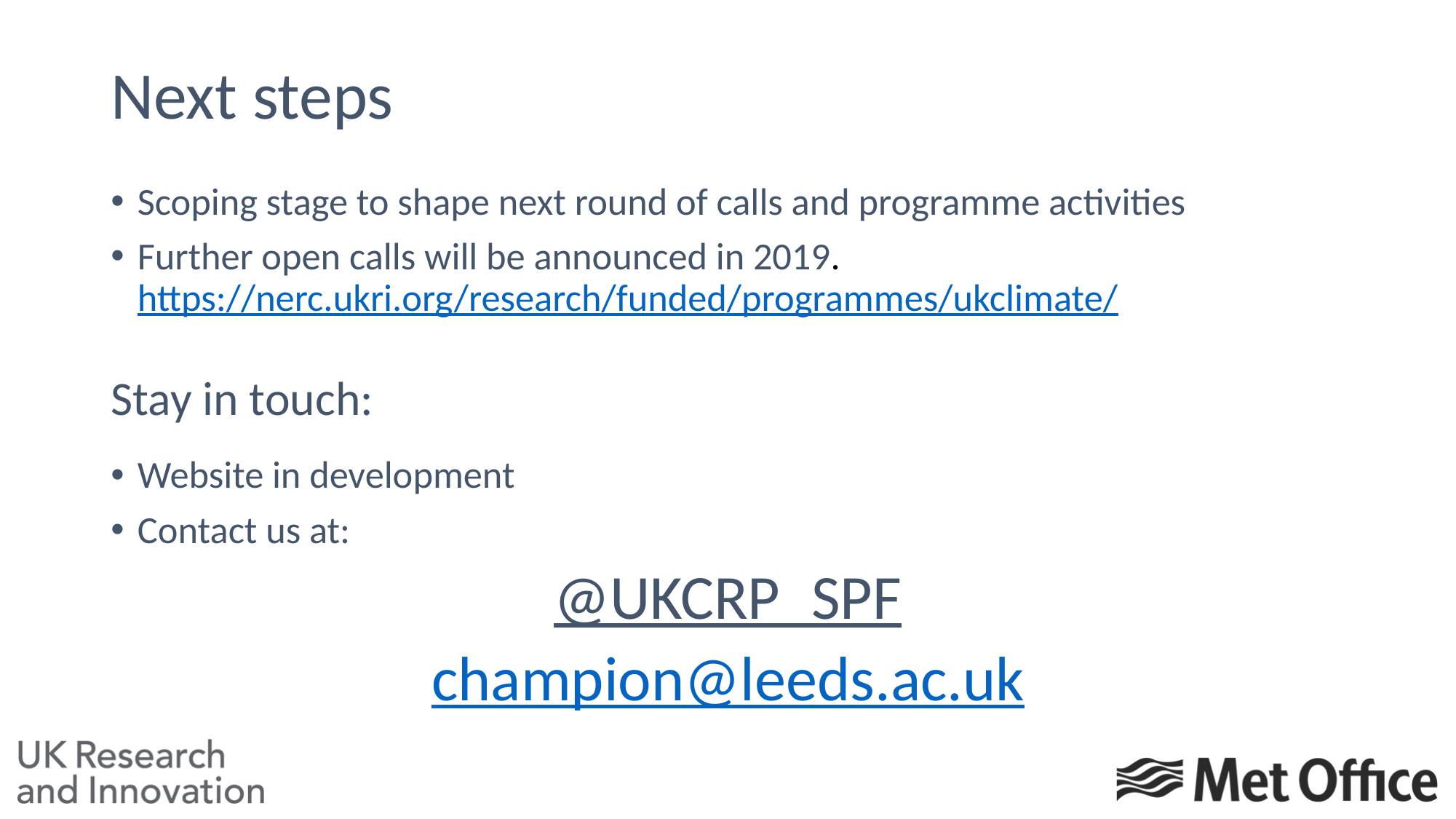

# Next steps
Scoping stage to shape next round of calls and programme activities
Further open calls will be announced in 2019. https://nerc.ukri.org/research/funded/programmes/ukclimate/

Stay in touch:
Website in development
Contact us at:
@UKCRP_SPF
champion@leeds.ac.uk